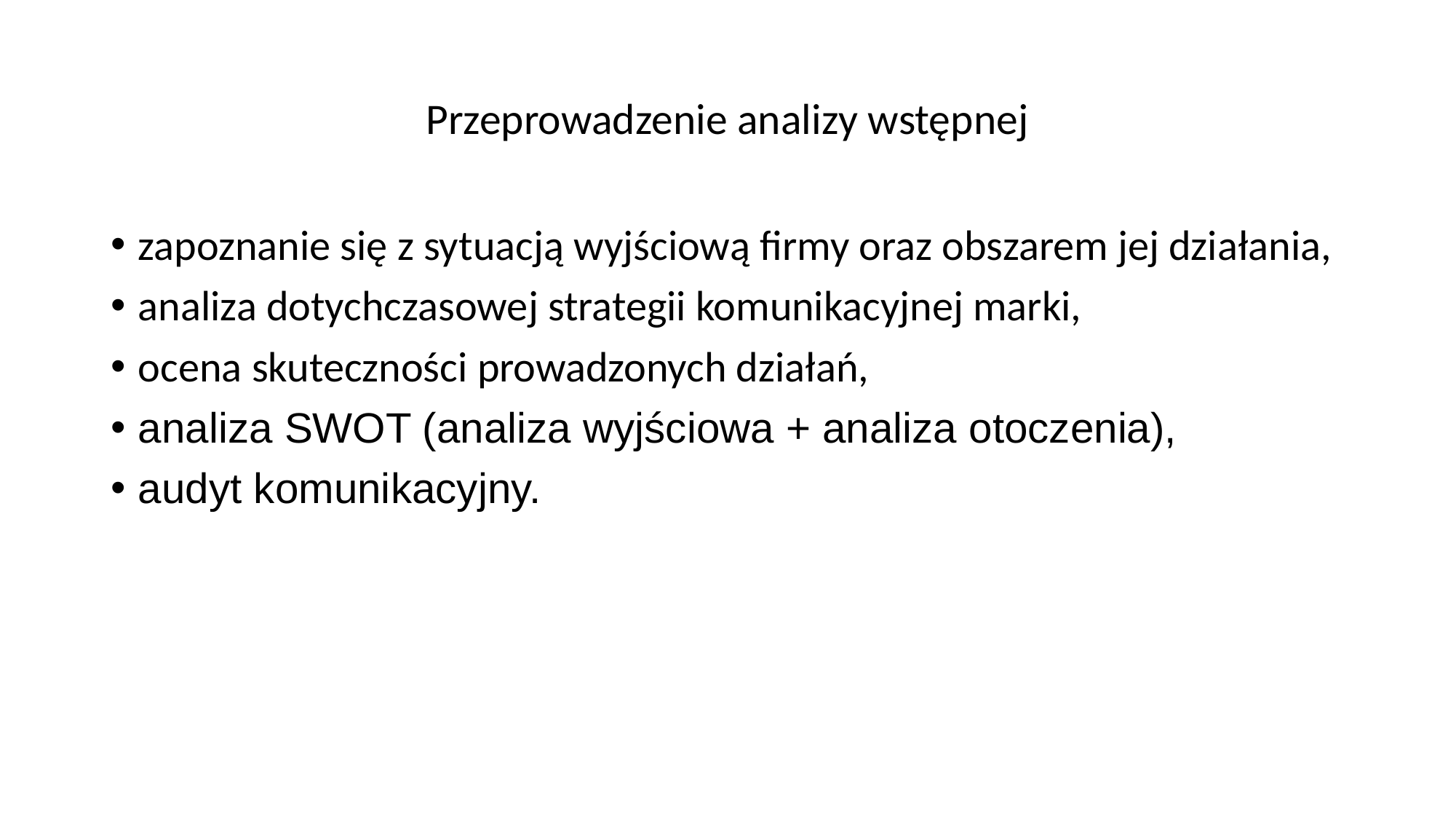

# Przeprowadzenie analizy wstępnej
zapoznanie się z sytuacją wyjściową firmy oraz obszarem jej działania,
analiza dotychczasowej strategii komunikacyjnej marki,
ocena skuteczności prowadzonych działań,
analiza SWOT (analiza wyjściowa + analiza otoczenia),
audyt komunikacyjny.